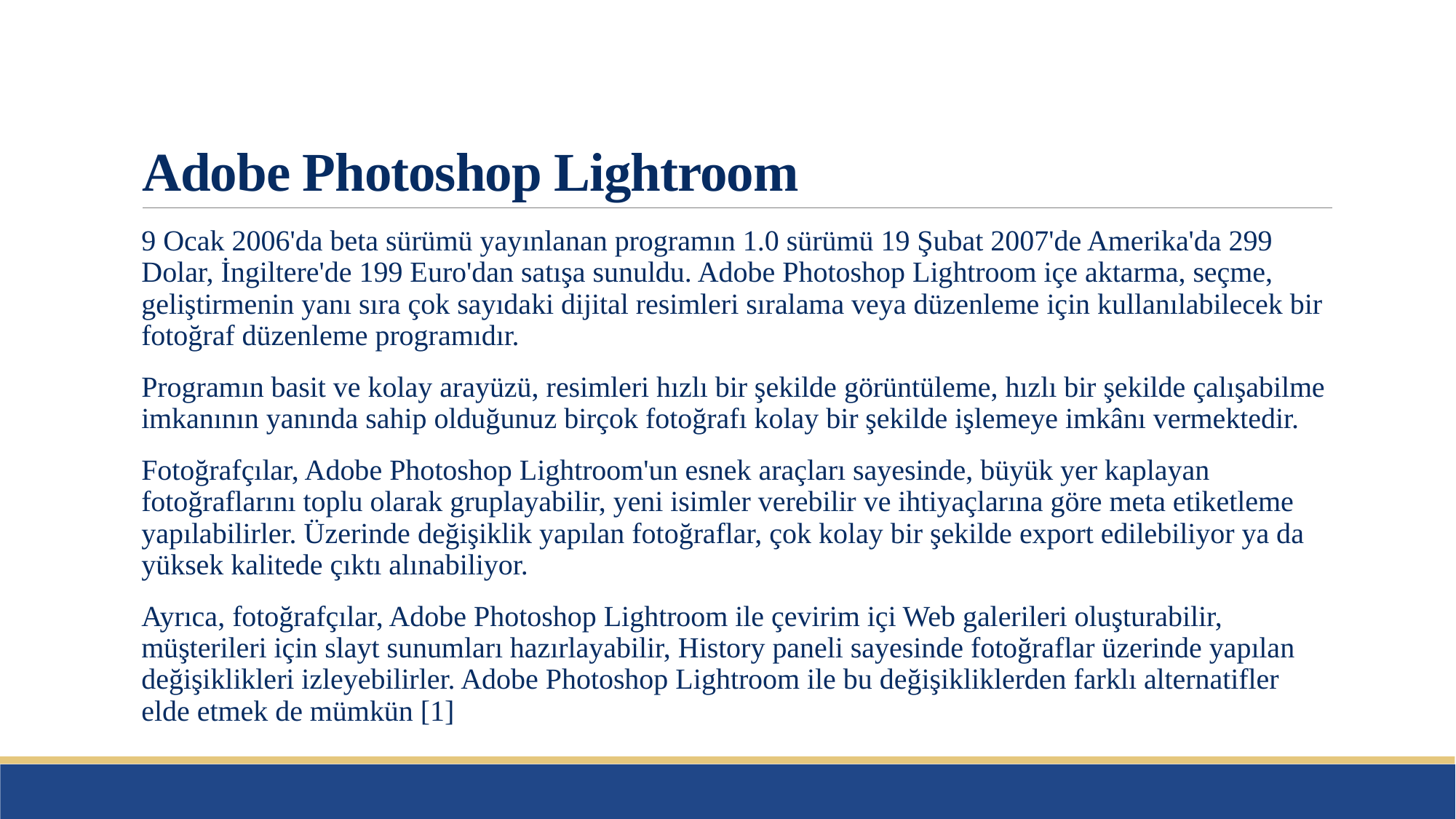

# Adobe Photoshop Lightroom
9 Ocak 2006'da beta sürümü yayınlanan programın 1.0 sürümü 19 Şubat 2007'de Amerika'da 299 Dolar, İngiltere'de 199 Euro'dan satışa sunuldu. Adobe Photoshop Lightroom içe aktarma, seçme, geliştirmenin yanı sıra çok sayıdaki dijital resimleri sıralama veya düzenleme için kullanılabilecek bir fotoğraf düzenleme programıdır.
Programın basit ve kolay arayüzü, resimleri hızlı bir şekilde görüntüleme, hızlı bir şekilde çalışabilme imkanının yanında sahip olduğunuz birçok fotoğrafı kolay bir şekilde işlemeye imkânı vermektedir.
Fotoğrafçılar, Adobe Photoshop Lightroom'un esnek araçları sayesinde, büyük yer kaplayan fotoğraflarını toplu olarak gruplayabilir, yeni isimler verebilir ve ihtiyaçlarına göre meta etiketleme yapılabilirler. Üzerinde değişiklik yapılan fotoğraflar, çok kolay bir şekilde export edilebiliyor ya da yüksek kalitede çıktı alınabiliyor.
Ayrıca, fotoğrafçılar, Adobe Photoshop Lightroom ile çevirim içi Web galerileri oluşturabilir, müşterileri için slayt sunumları hazırlayabilir, History paneli sayesinde fotoğraflar üzerinde yapılan değişiklikleri izleyebilirler. Adobe Photoshop Lightroom ile bu değişikliklerden farklı alternatifler elde etmek de mümkün [1]